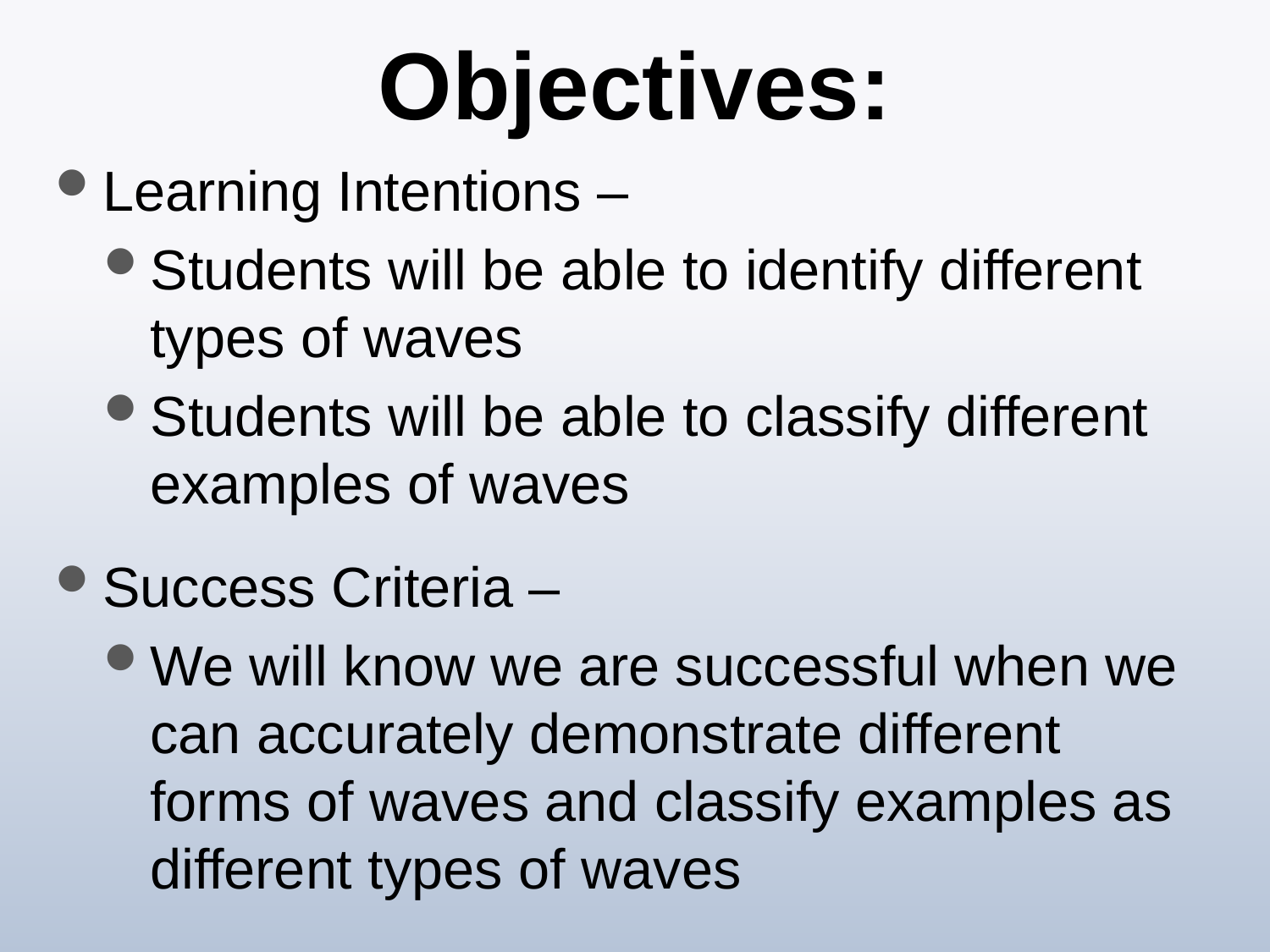

# Objectives:
Learning Intentions –
Students will be able to identify different types of waves
Students will be able to classify different examples of waves
Success Criteria –
We will know we are successful when we can accurately demonstrate different forms of waves and classify examples as different types of waves